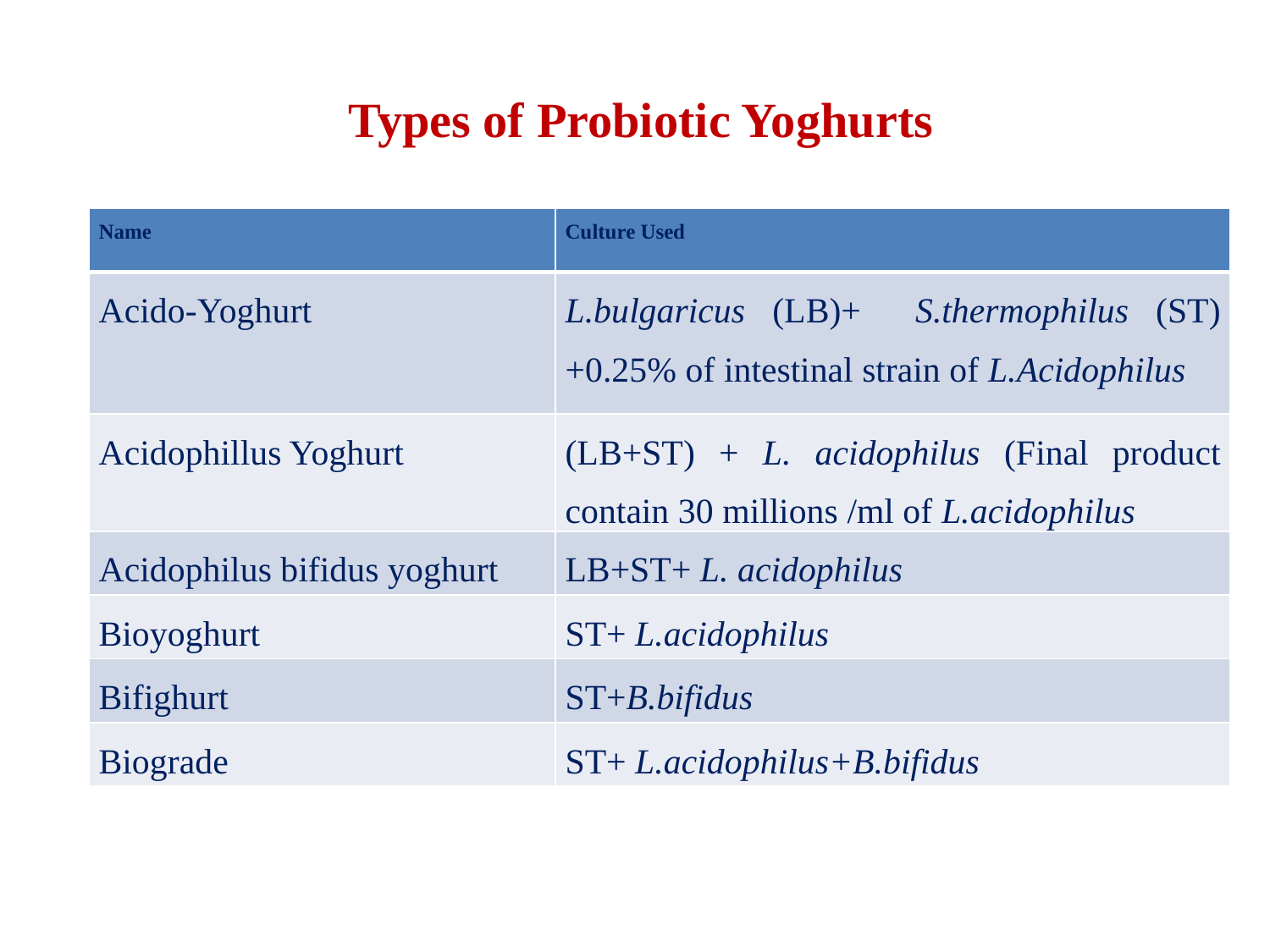

# Types of Probiotic Yoghurts
| Name | Culture Used |
| --- | --- |
| Acido-Yoghurt | L.bulgaricus (LB)+ S.thermophilus (ST)+0.25% of intestinal strain of L.Acidophilus |
| Acidophillus Yoghurt | (LB+ST) + L. acidophilus (Final product contain 30 millions /ml of L.acidophilus |
| Acidophilus bifidus yoghurt | LB+ST+ L. acidophilus |
| Bioyoghurt | ST+ L.acidophilus |
| Bifighurt | ST+B.bifidus |
| Biograde | ST+ L.acidophilus+B.bifidus |